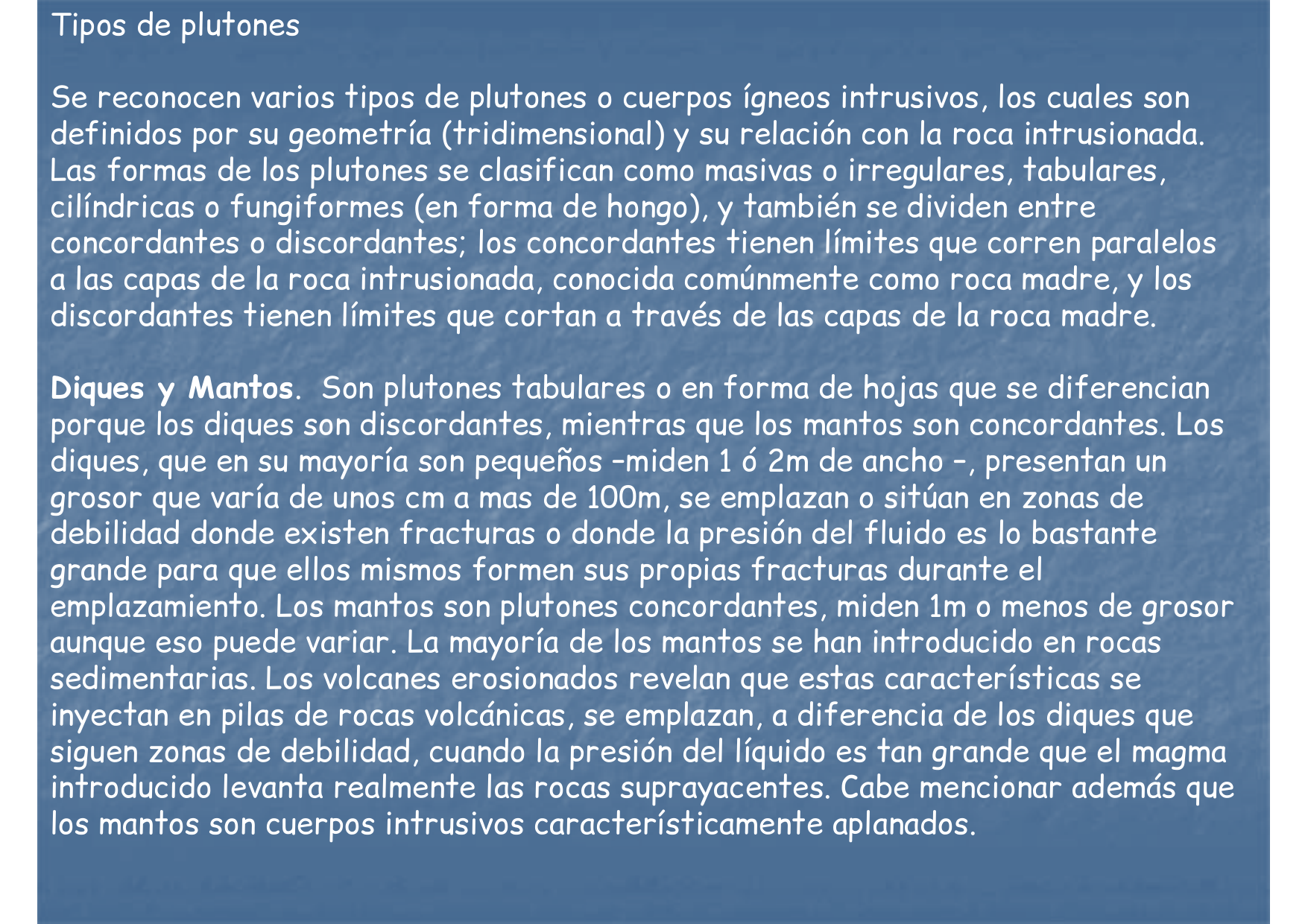

# Tipos de plutones Se reconocen varios tipos de plutones o cuerpos ígneos intrusivos, los cuales son definidos por su geometría (tridimensional) y su relación con la roca intrusionada. Las formas de los plutones se clasifican como masivas o irregulares, tabulares, cilíndricas o fungiformes (en forma de hongo), y también se dividen entre concordantes o discordantes; los concordantes tienen límites que corren paralelos a las capas de la roca intrusionada, conocida comúnmente como roca madre, y los discordantes tienen límites que cortan a través de las capas de la roca madre. Diques y Mantos.  Son plutones tabulares o en forma de hojas que se diferencian porque los diques son discordantes, mientras que los mantos son concordantes. Los diques, que en su mayoría son pequeños –miden 1 ó 2m de ancho –, presentan un grosor que varía de unos cm a mas de 100m, se emplazan o sitúan en zonas de debilidad donde existen fracturas o donde la presión del fluido es lo bastante grande para que ellos mismos formen sus propias fracturas durante el emplazamiento. Los mantos son plutones concordantes, miden 1m o menos de grosor aunque eso puede variar. La mayoría de los mantos se han introducido en rocas sedimentarias. Los volcanes erosionados revelan que estas características se inyectan en pilas de rocas volcánicas, se emplazan, a diferencia de los diques que siguen zonas de debilidad, cuando la presión del líquido es tan grande que el magma introducido levanta realmente las rocas suprayacentes. Cabe mencionar además que los mantos son cuerpos intrusivos característicamente aplanados.